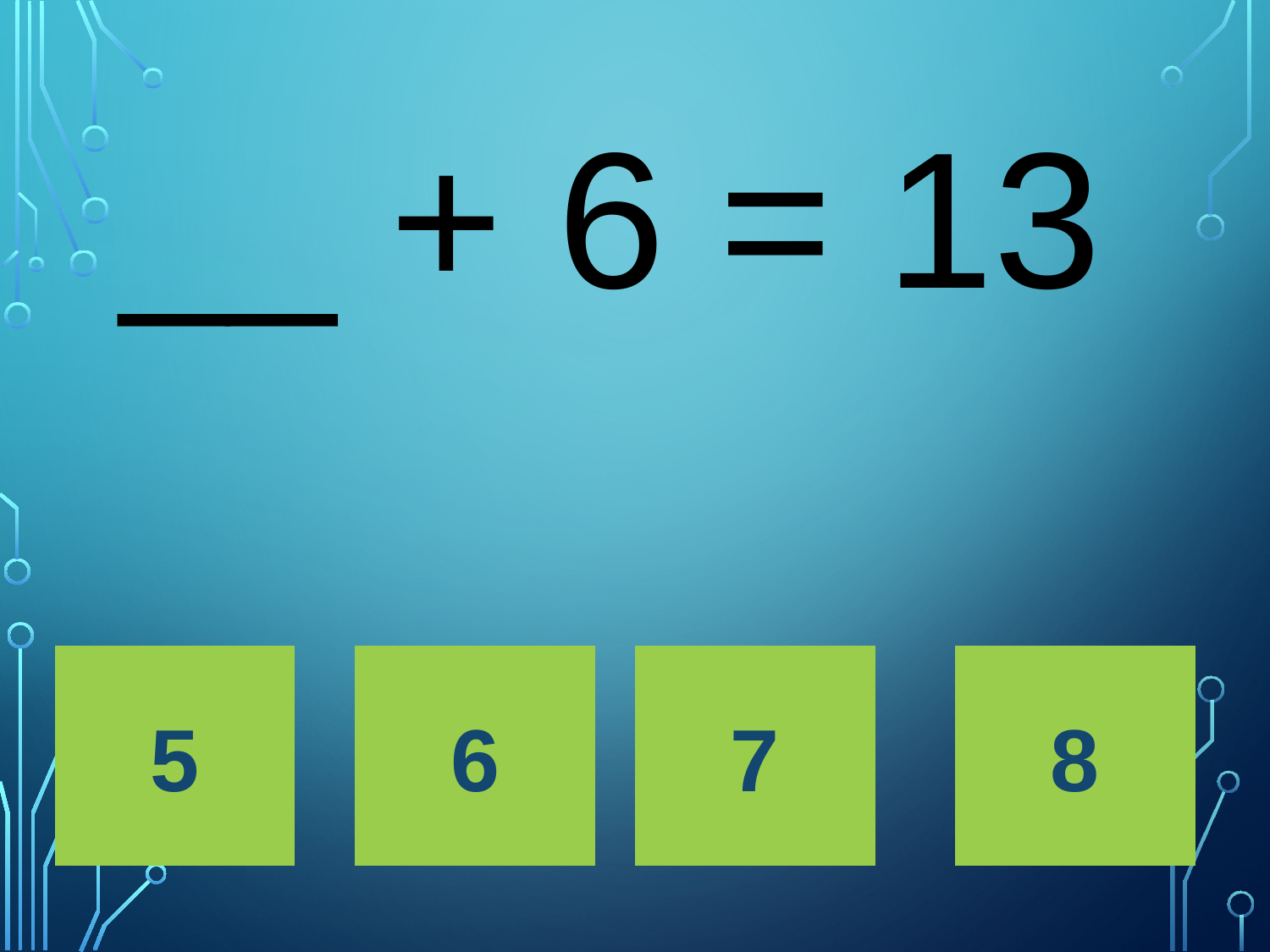

# __ + 6 = 13
5
6
7
8